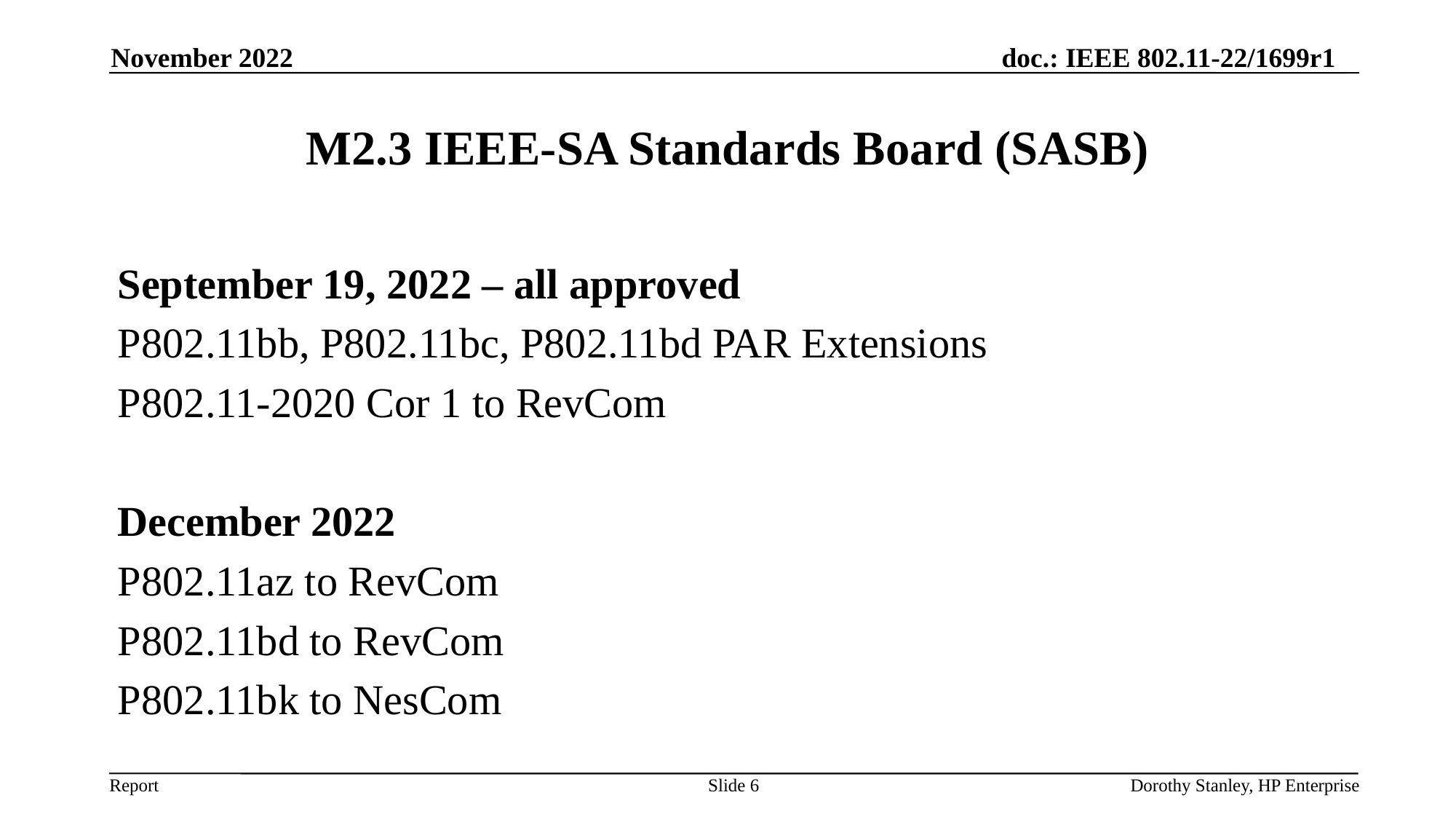

November 2022
# M2.3 IEEE-SA Standards Board (SASB)

September 19, 2022 – all approved
P802.11bb, P802.11bc, P802.11bd PAR Extensions
P802.11-2020 Cor 1 to RevCom

December 2022
P802.11az to RevCom
P802.11bd to RevCom
P802.11bk to NesCom
Slide 6
Dorothy Stanley, HP Enterprise